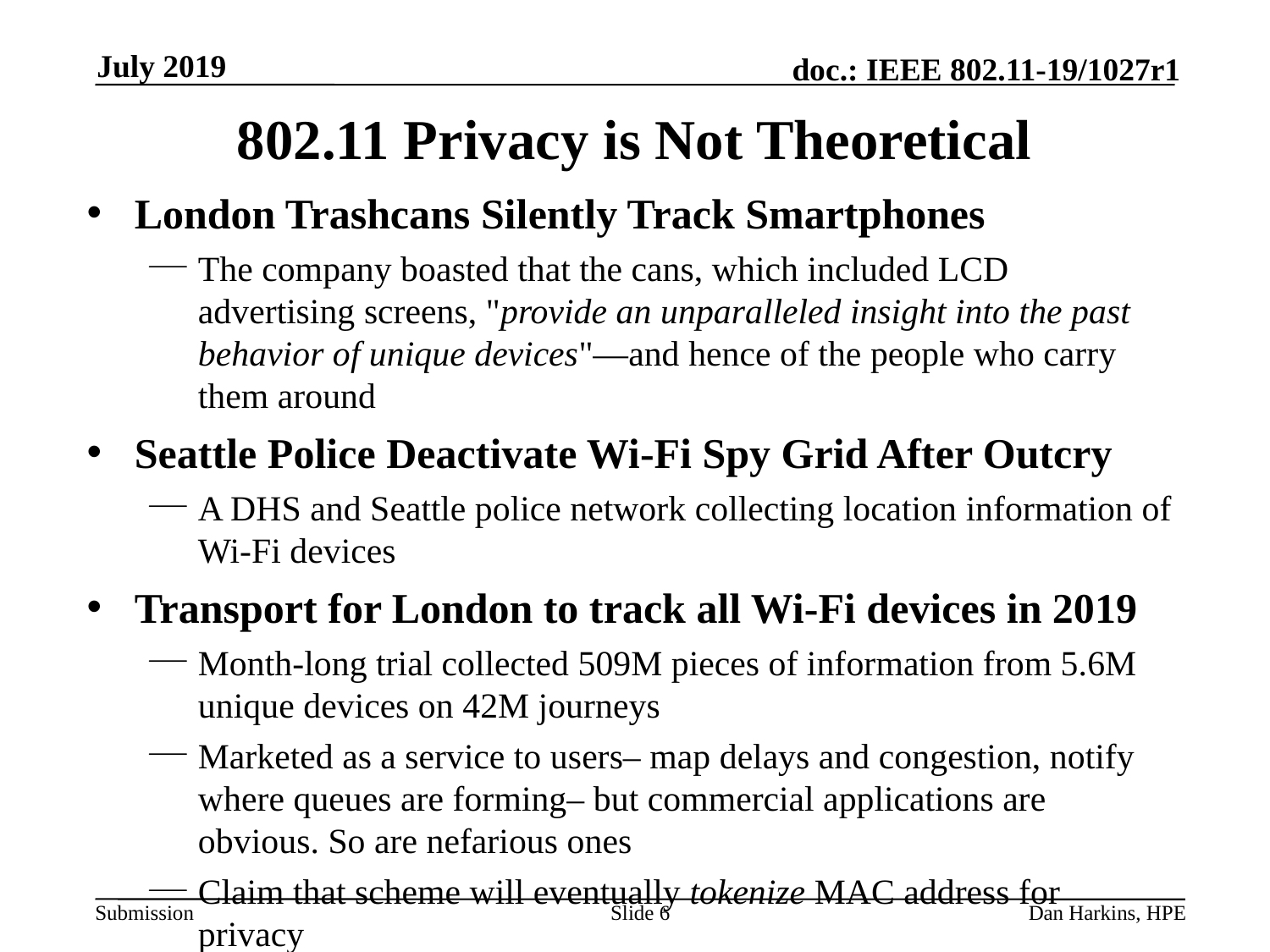

July 2019
# 802.11 Privacy is Not Theoretical
London Trashcans Silently Track Smartphones
The company boasted that the cans, which included LCD advertising screens, "provide an unparalleled insight into the past behavior of unique devices"—and hence of the people who carry them around
Seattle Police Deactivate Wi-Fi Spy Grid After Outcry
A DHS and Seattle police network collecting location information of Wi-Fi devices
Transport for London to track all Wi-Fi devices in 2019
Month-long trial collected 509M pieces of information from 5.6M unique devices on 42M journeys
Marketed as a service to users– map delays and congestion, notify where queues are forming– but commercial applications are obvious. So are nefarious ones
Claim that scheme will eventually tokenize MAC address for privacy
Slide 6
Dan Harkins, HPE